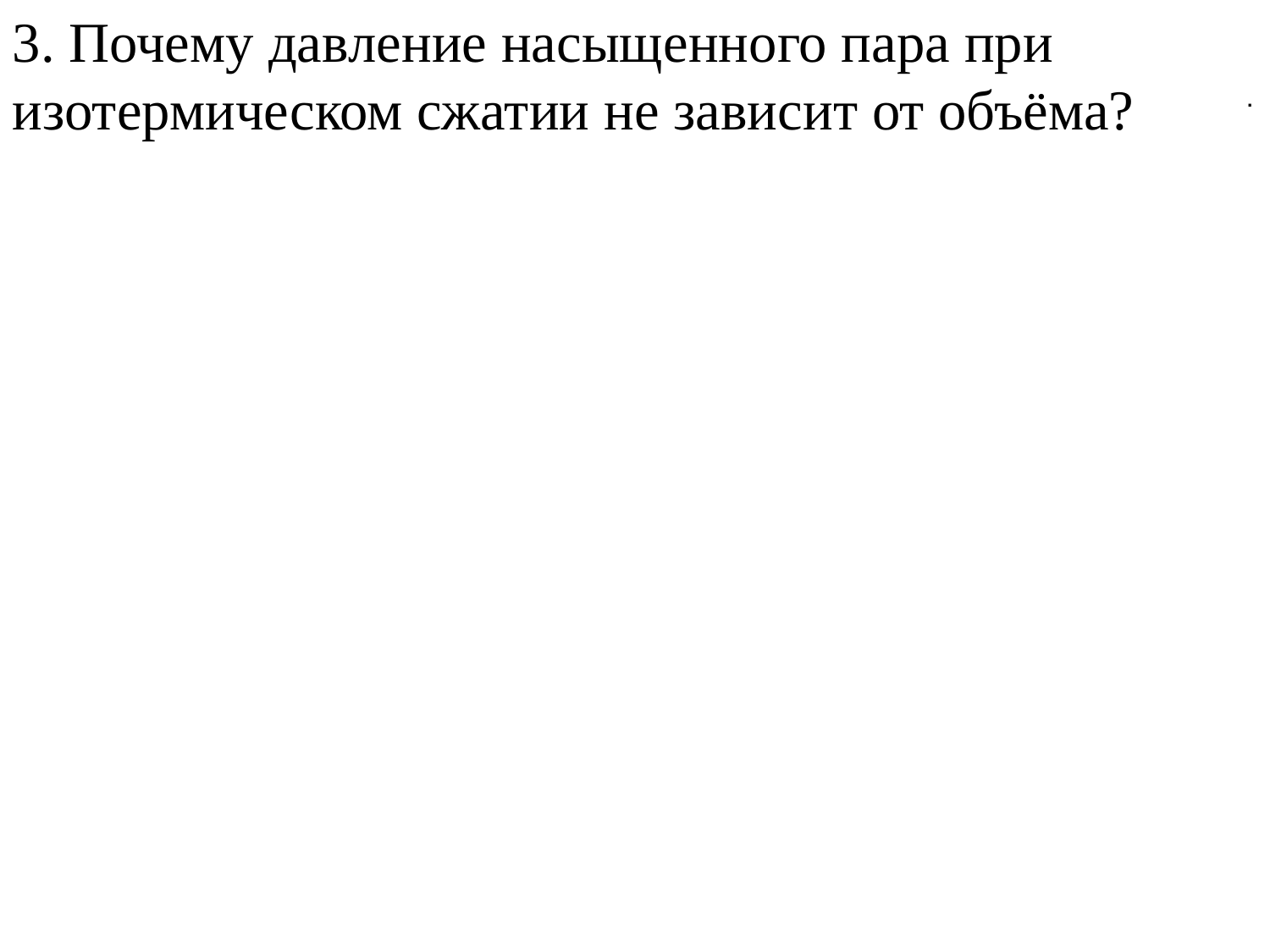

3. Почему давление насыщенного пара при изотермическом сжатии не зависит от объёма?

.